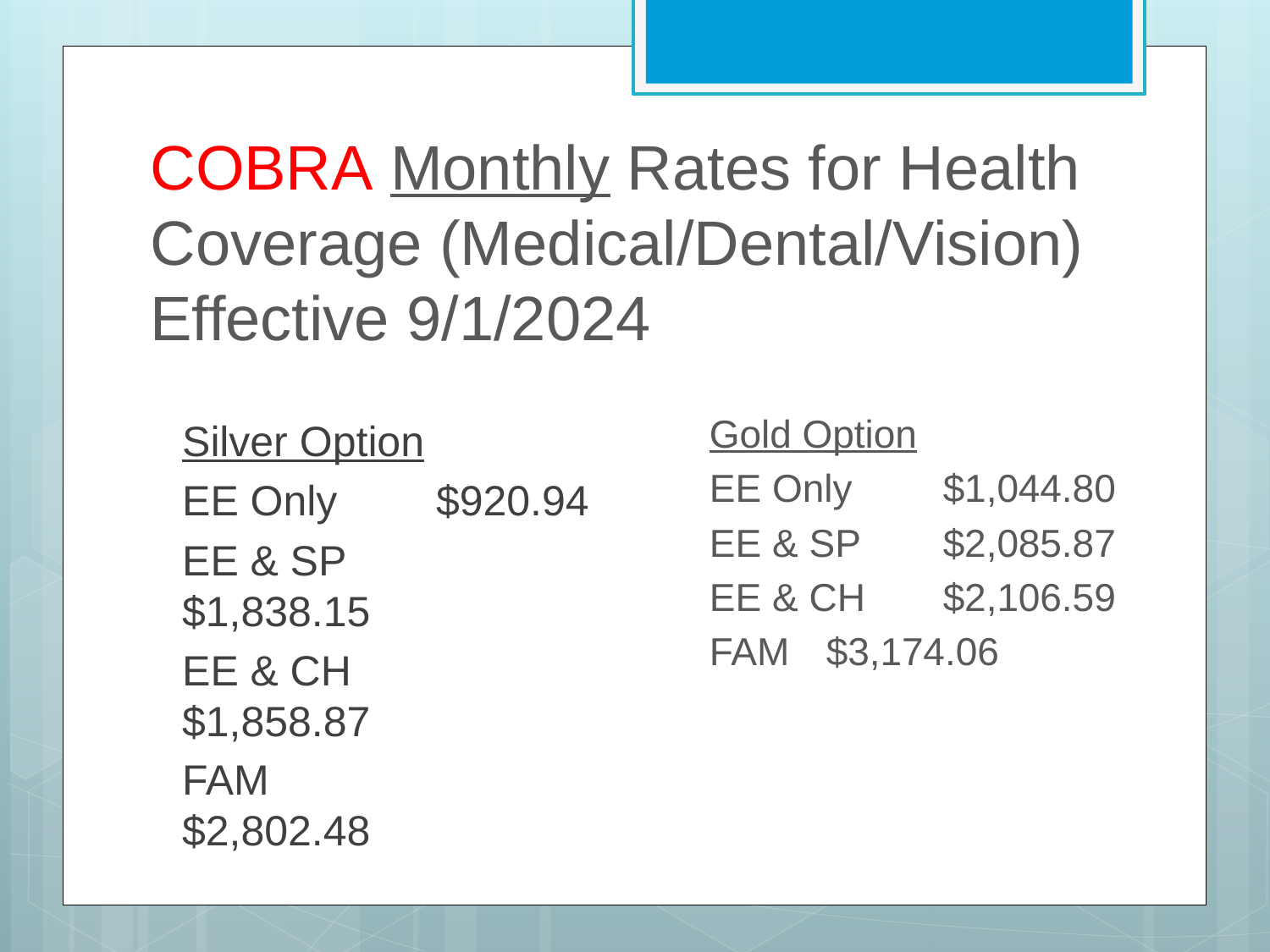

# COBRA Monthly Rates for Health Coverage (Medical/Dental/Vision) Effective 9/1/2024

Gold Option
EE Only	$1,044.80
EE & SP	$2,085.87
EE & CH	$2,106.59
FAM		$3,174.06

Silver Option
EE Only	$920.94
EE & SP	$1,838.15
EE & CH	$1,858.87
FAM		$2,802.48